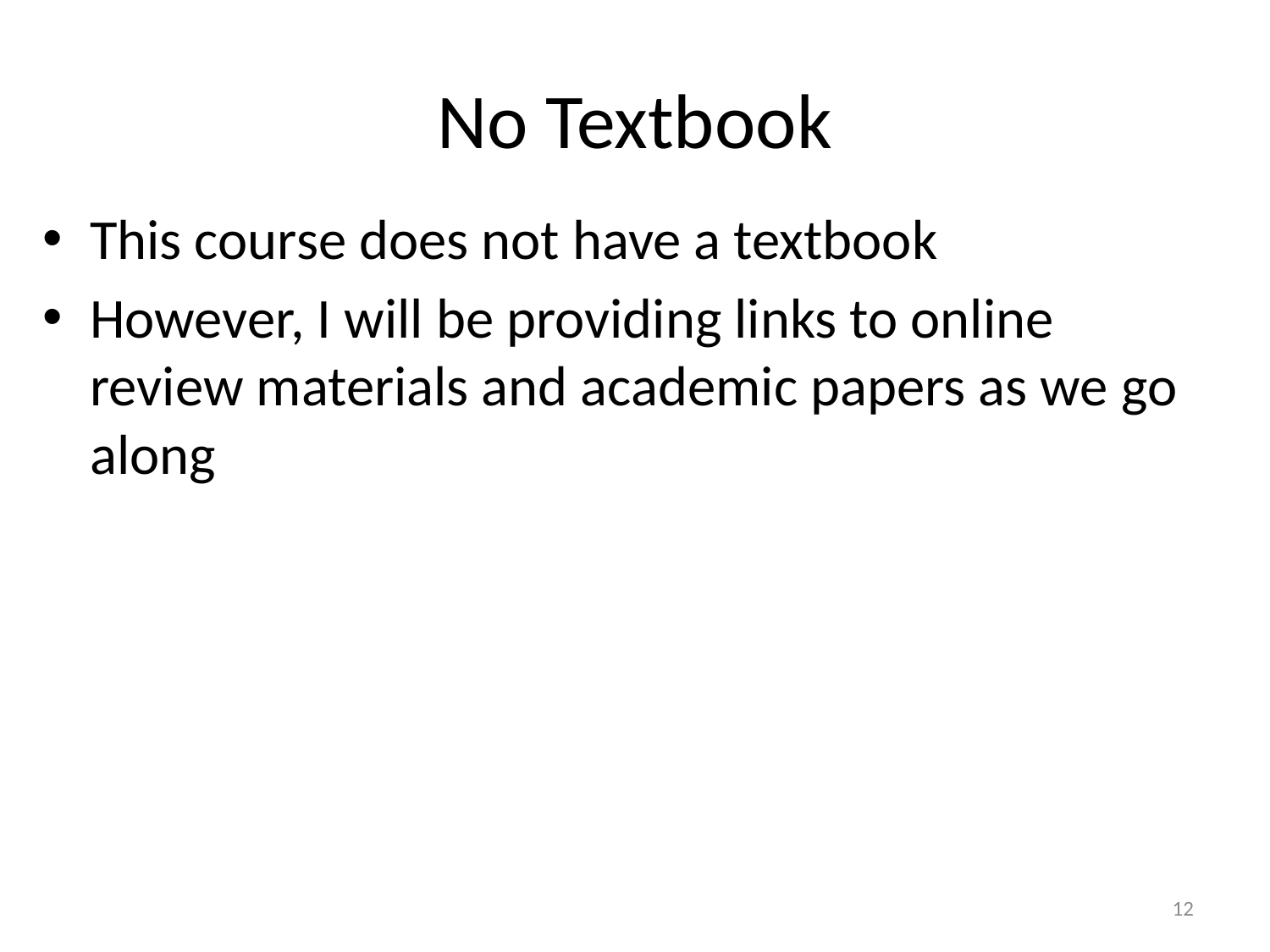

# No Textbook
This course does not have a textbook
However, I will be providing links to online review materials and academic papers as we go along

12